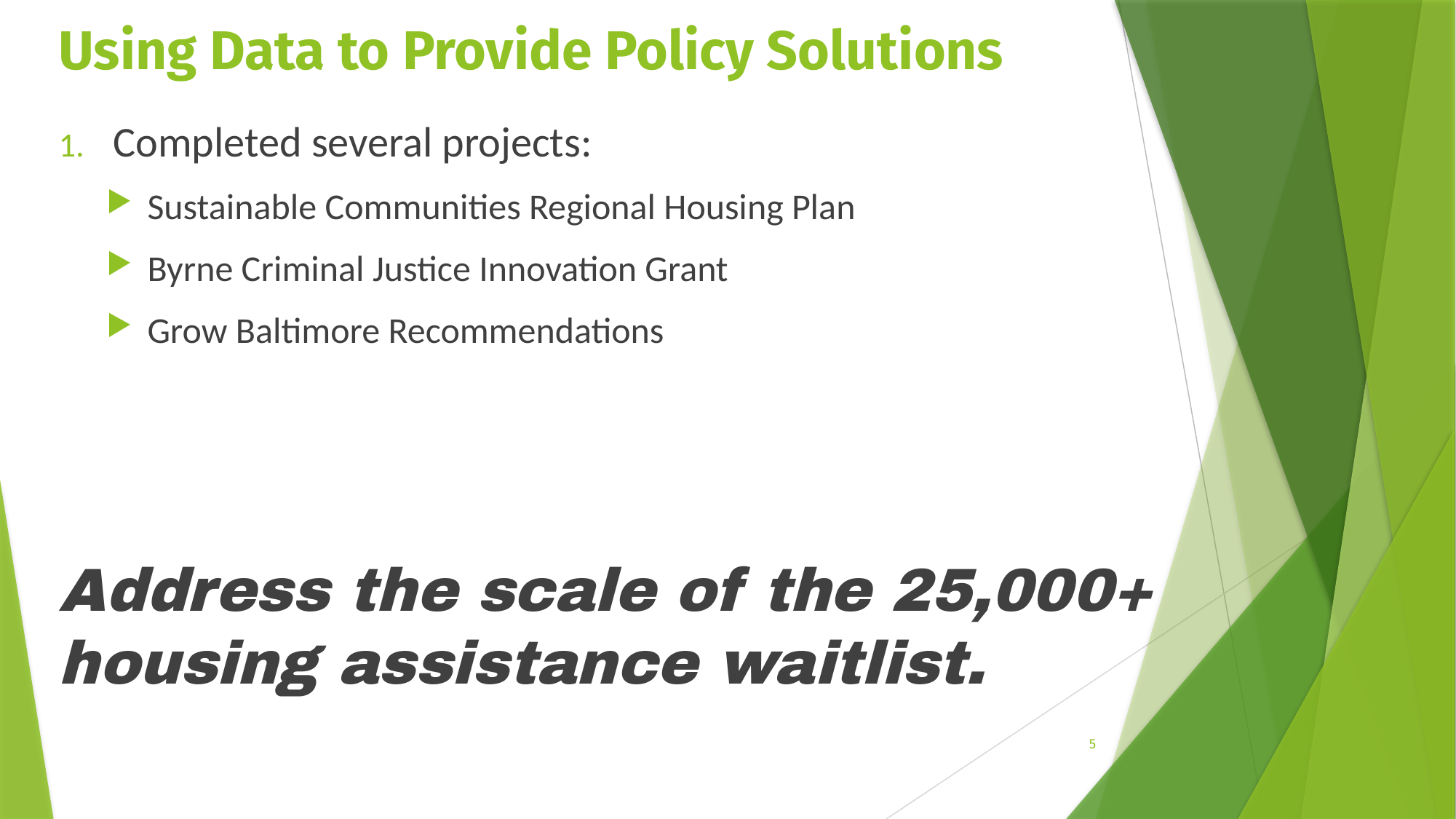

# Using Data to Provide Policy Solutions
Completed several projects:
Sustainable Communities Regional Housing Plan
Byrne Criminal Justice Innovation Grant
Grow Baltimore Recommendations

Address the scale of the 25,000+ housing assistance waitlist.

5